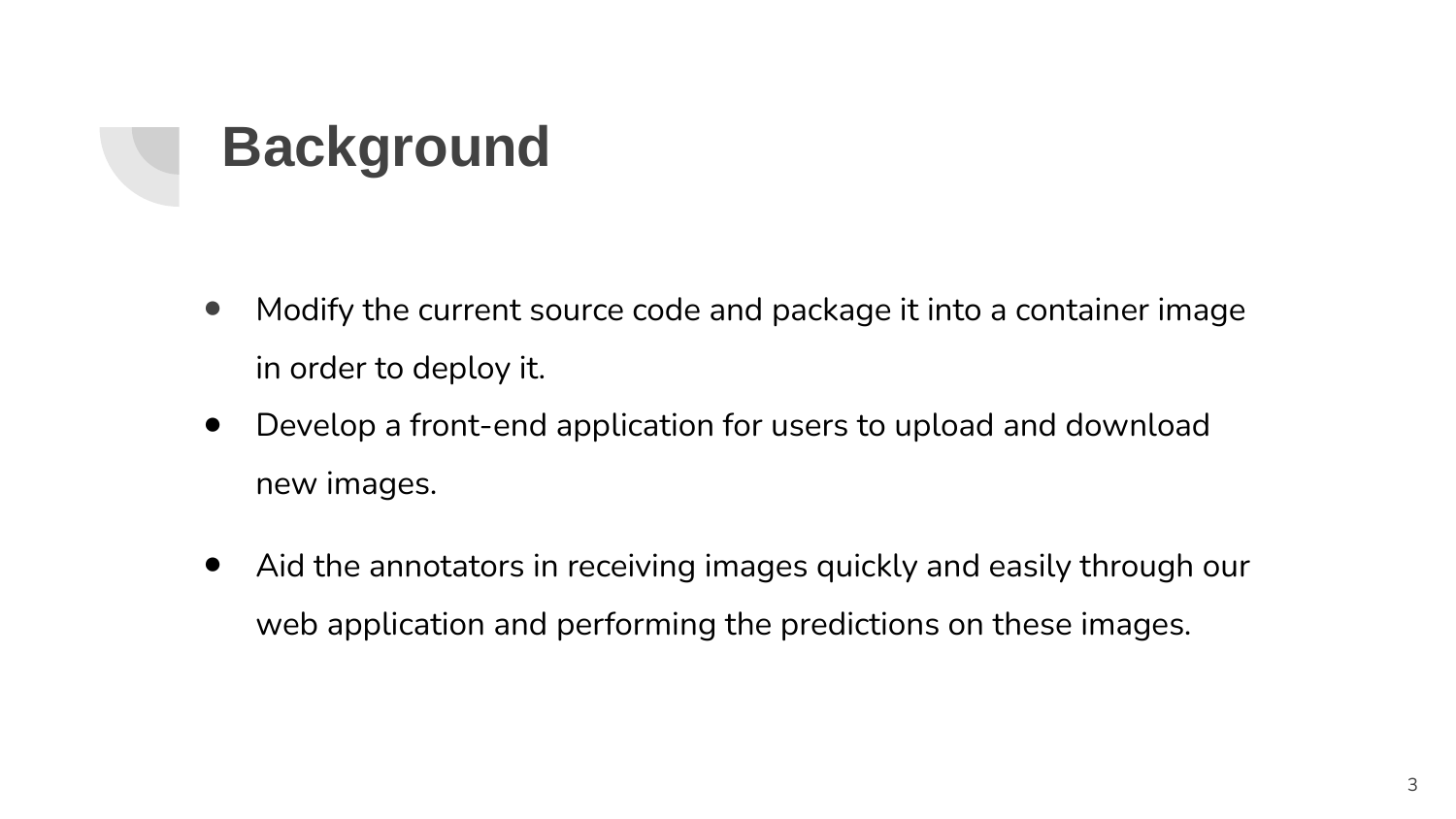

# Background
Modify the current source code and package it into a container image in order to deploy it.
Develop a front-end application for users to upload and download new images.
Aid the annotators in receiving images quickly and easily through our web application and performing the predictions on these images.
3